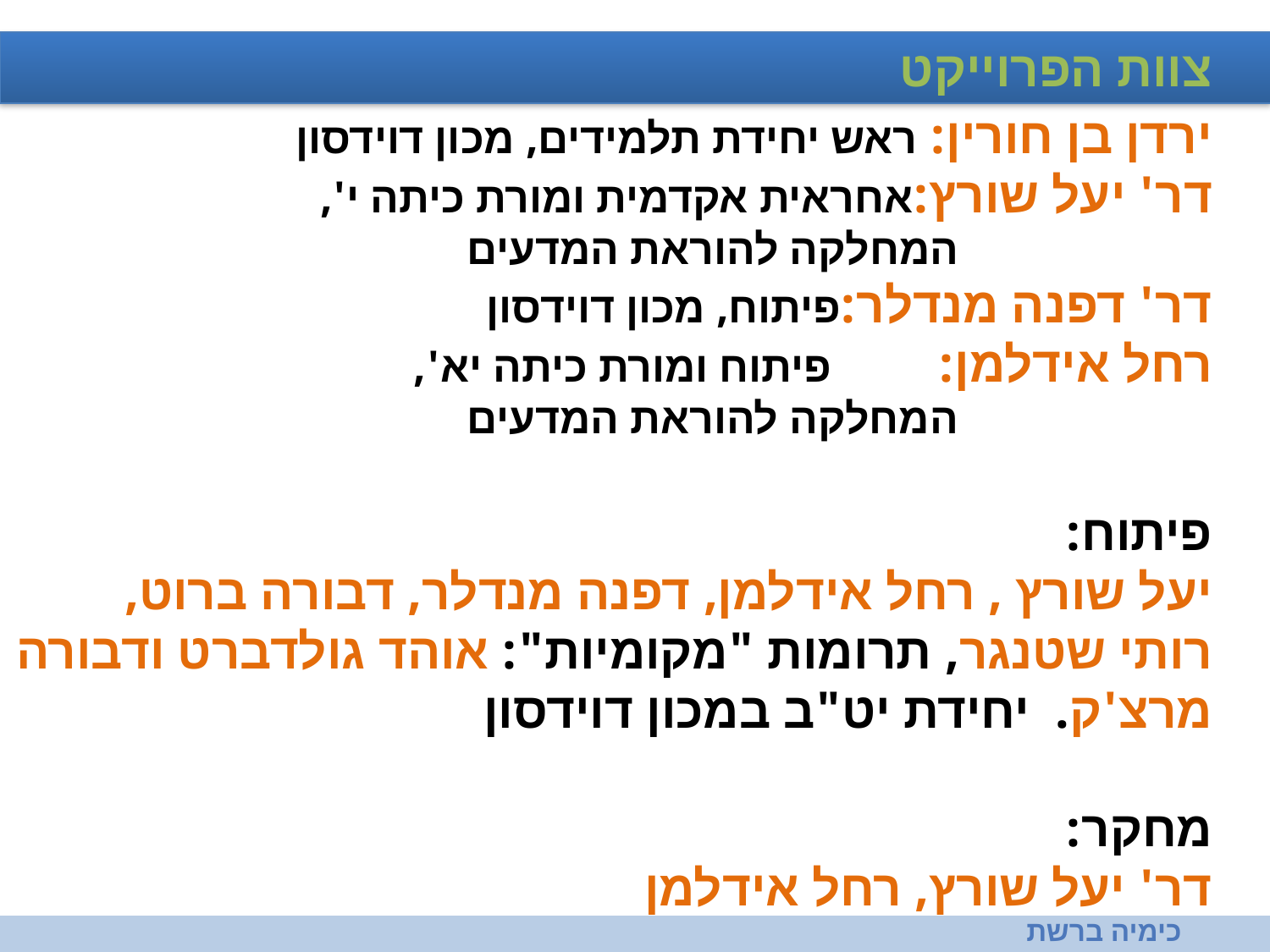

צוות הפרוייקט

ירדן בן חורין: 	ראש יחידת תלמידים, מכון דוידסון
דר' יעל שורץ:	אחראית אקדמית ומורת כיתה י',
 			המחלקה להוראת המדעים
דר' דפנה מנדלר:	פיתוח, מכון דוידסון
רחל אידלמן:		פיתוח ומורת כיתה יא',
 			המחלקה להוראת המדעים

פיתוח:
יעל שורץ , רחל אידלמן, דפנה מנדלר, דבורה ברוט,
רותי שטנגר, תרומות "מקומיות": אוהד גולדברט ודבורה מרצ'ק.  יחידת יט"ב במכון דוידסון

מחקר:
דר' יעל שורץ, רחל אידלמן

כימיה ברשת